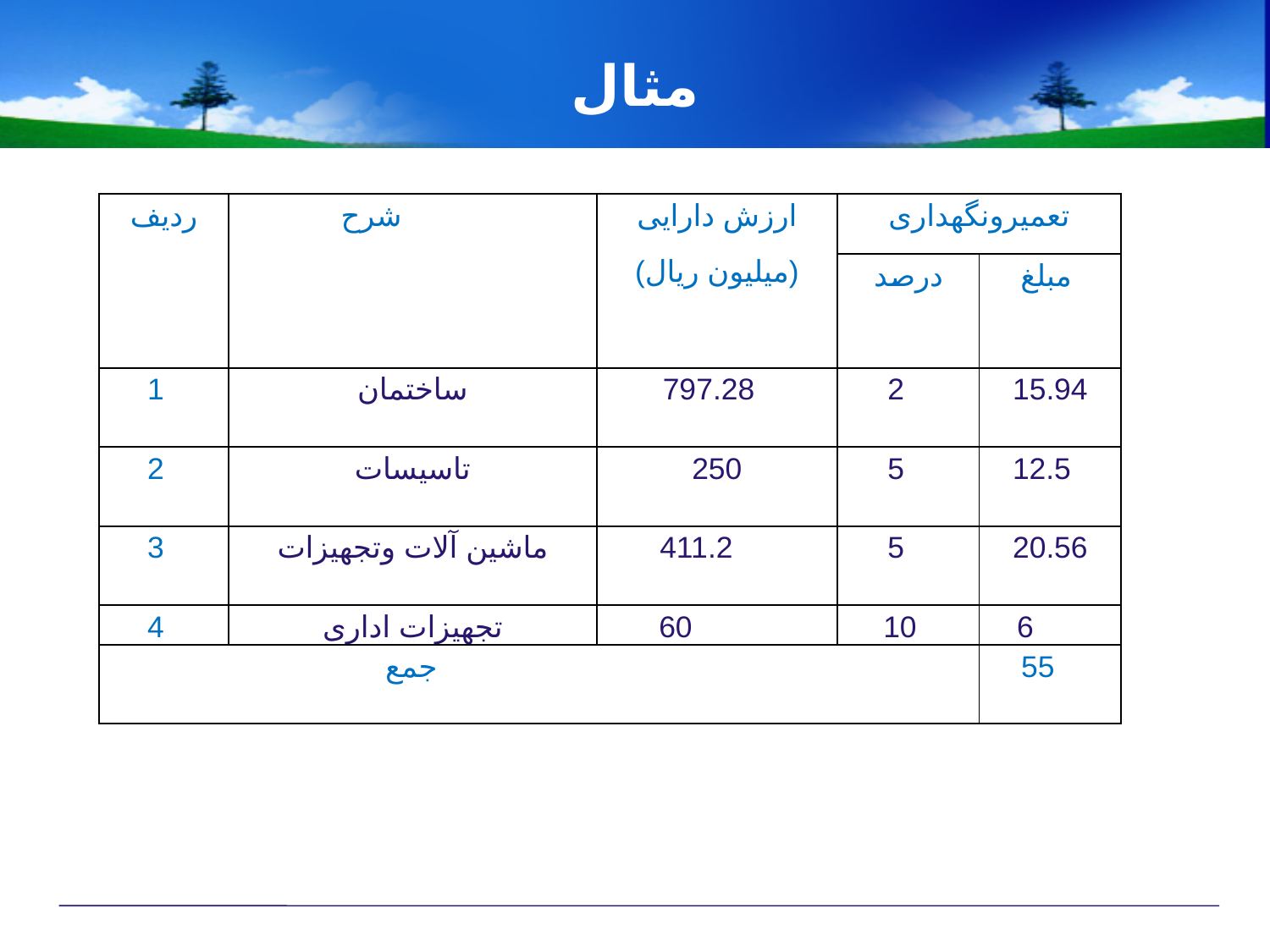

# مثال
| ردیف | شرح | ارزش دارایی (میلیون ریال) | تعمیرونگهداری |  |
| --- | --- | --- | --- | --- |
|  |  |  | درصد | مبلغ |
| 1 | ساختمان | 797.28 | 2 | 15.94 |
| 2 | تاسیسات | 250 | 5 | 12.5 |
| 3 | ماشین آلات وتجهیزات | 411.2 | 5 | 20.56 |
| 4 | تجهیزات اداری | 60 | 10 | 6 |
| جمع |  |  |  | 55 |